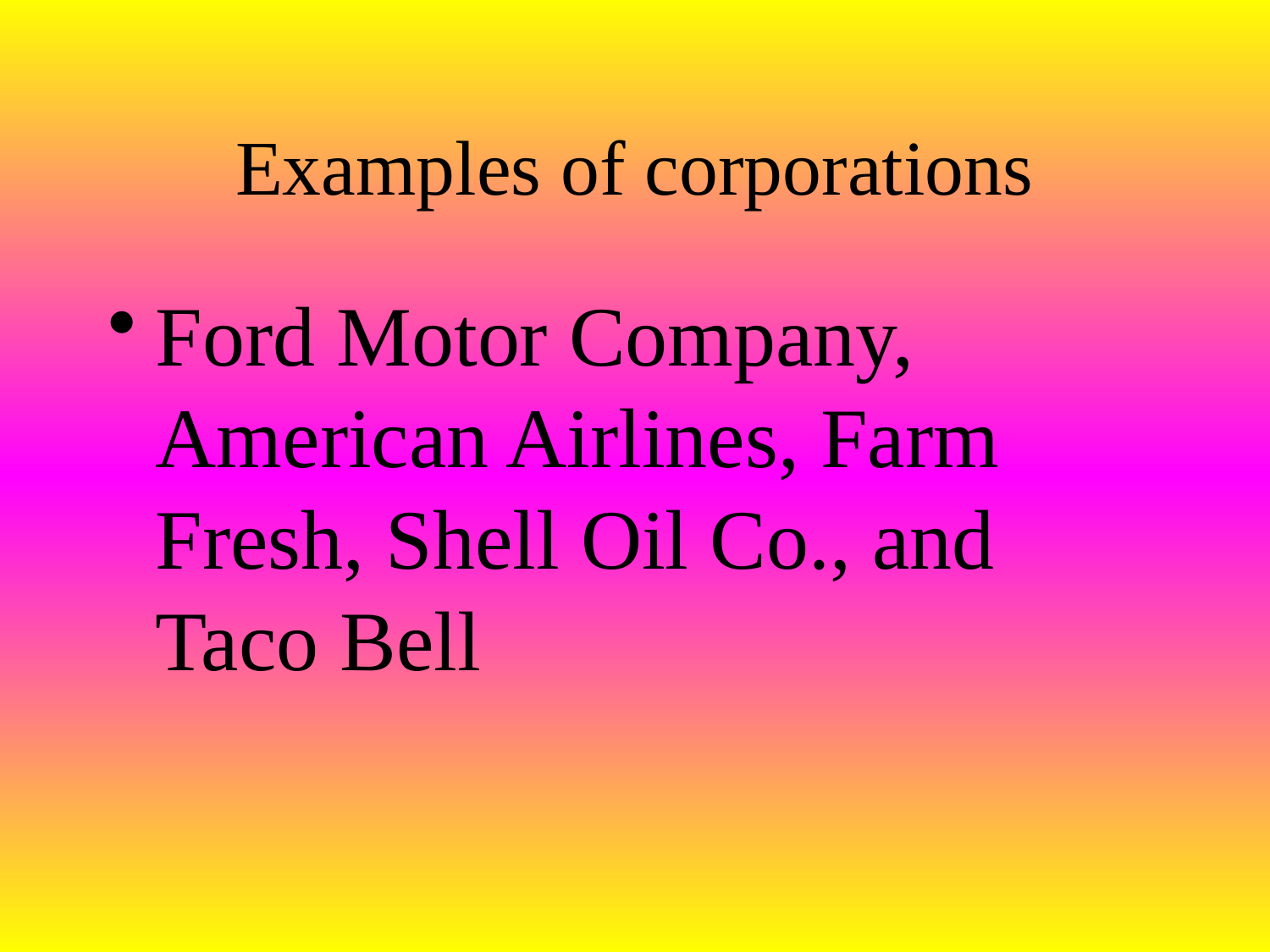

# Examples of corporations
Ford Motor Company, American Airlines, Farm Fresh, Shell Oil Co., and Taco Bell